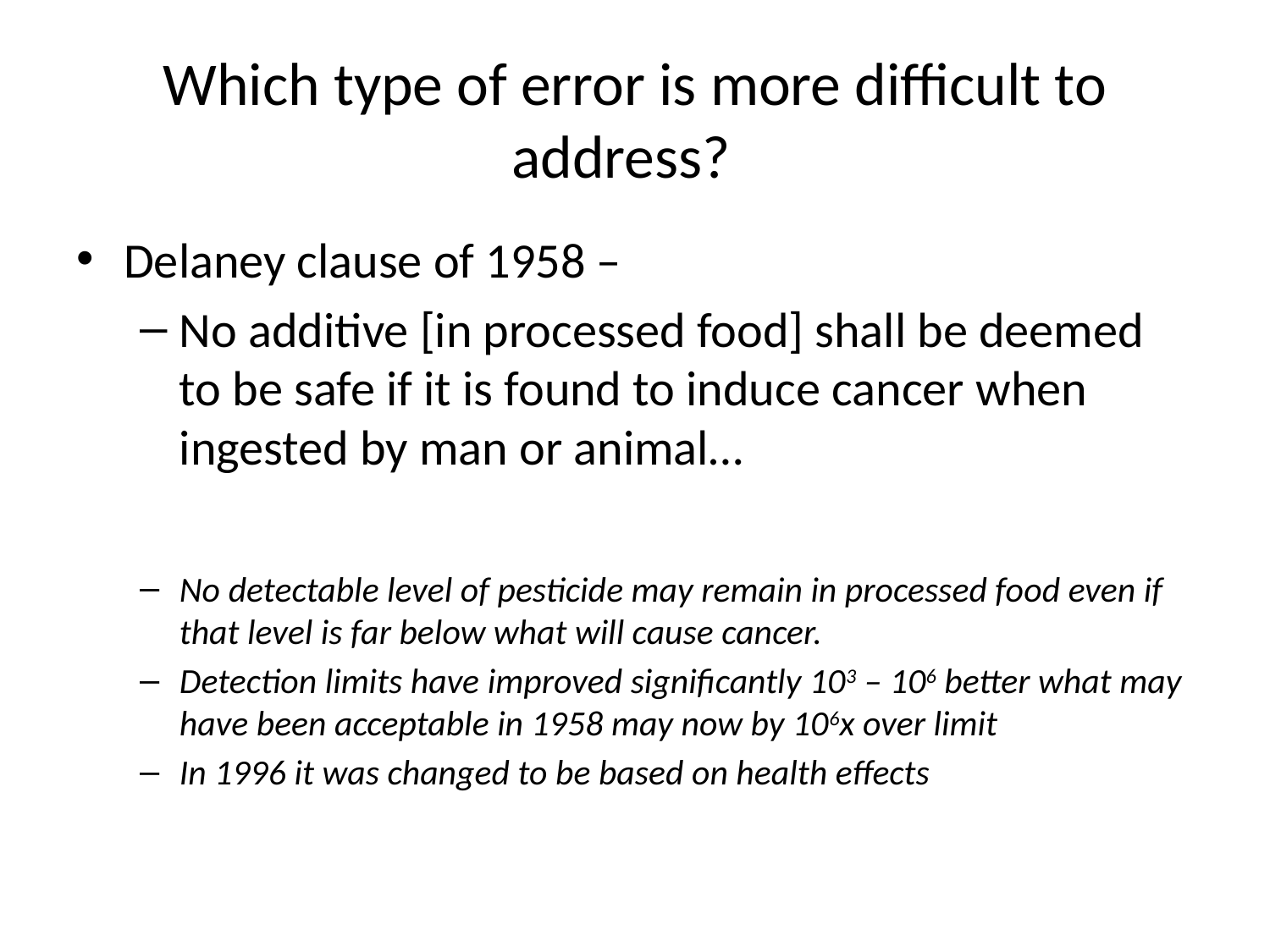

# Which type of error is more difficult to address?
Delaney clause of 1958 –
No additive [in processed food] shall be deemed to be safe if it is found to induce cancer when ingested by man or animal…

No detectable level of pesticide may remain in processed food even if that level is far below what will cause cancer.
Detection limits have improved significantly 103 – 106 better what may have been acceptable in 1958 may now by 106x over limit
In 1996 it was changed to be based on health effects